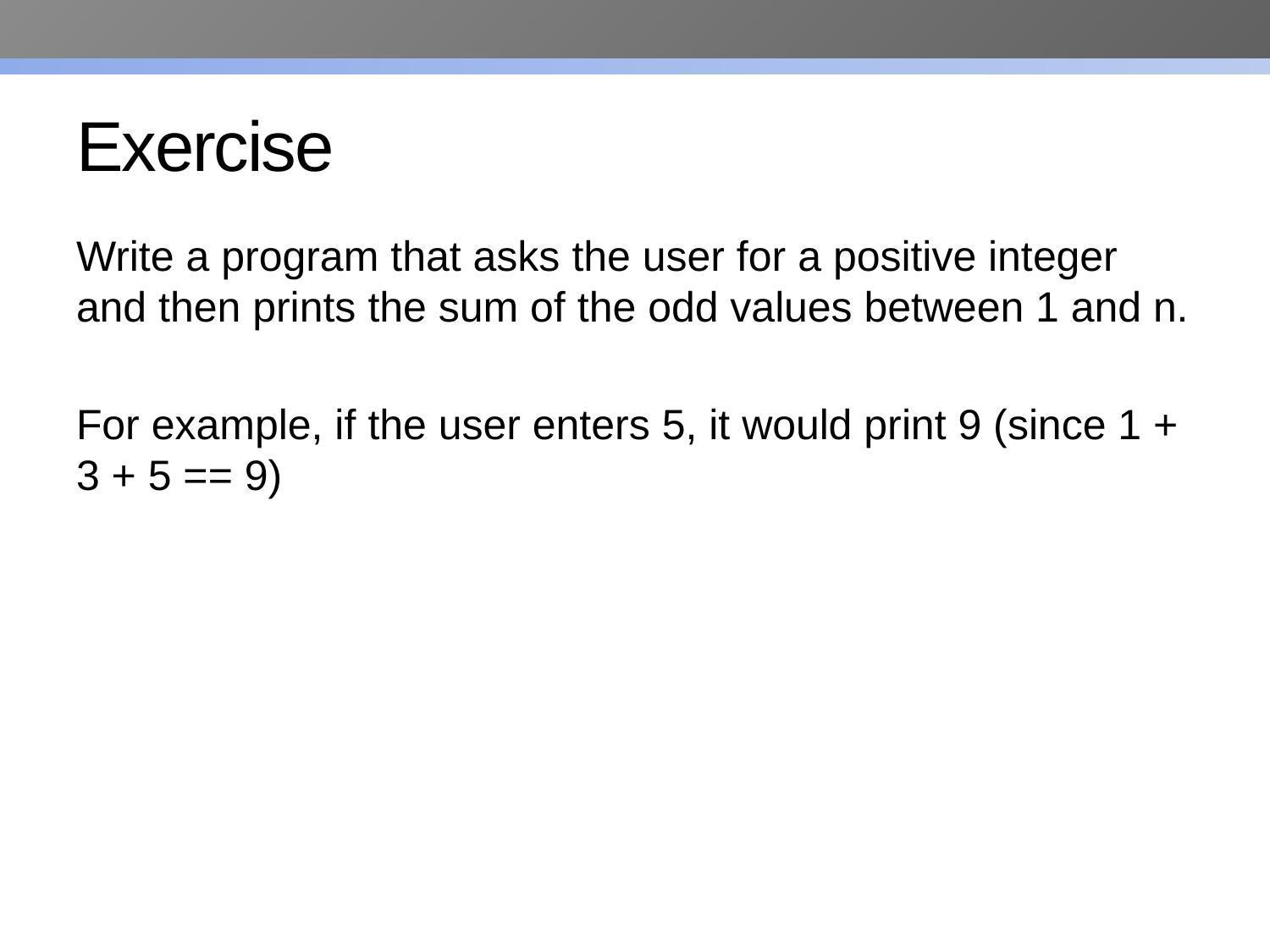

# Exercise
Write a program that asks the user for a positive integer and then prints the sum of the odd values between 1 and n.

For example, if the user enters 5, it would print 9 (since 1 + 3 + 5 == 9)